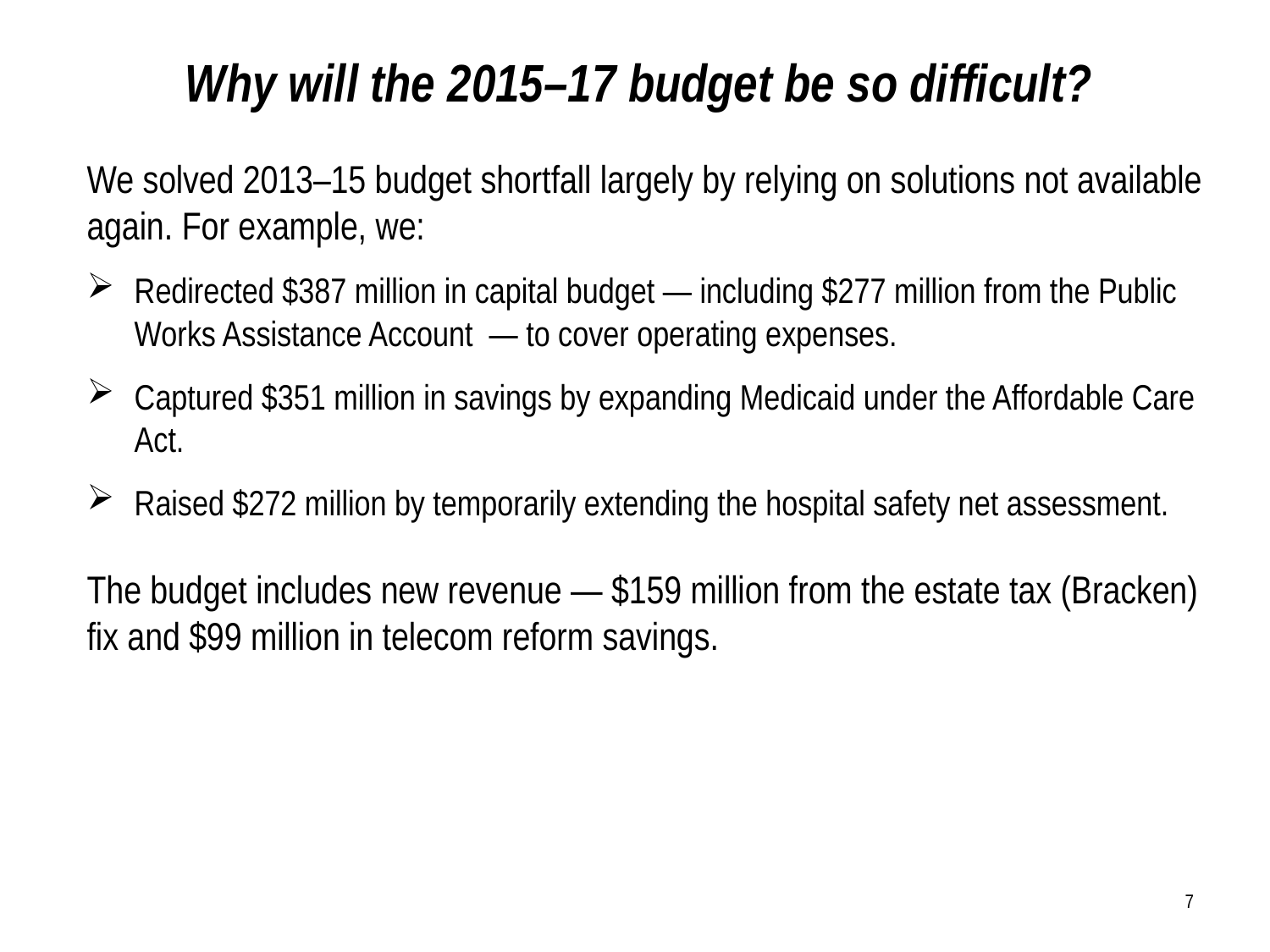

Why will the 2015–17 budget be so difficult?
We solved 2013–15 budget shortfall largely by relying on solutions not available again. For example, we:

Redirected $387 million in capital budget — including $277 million from the Public Works Assistance Account  — to cover operating expenses.
Captured $351 million in savings by expanding Medicaid under the Affordable Care Act.
Raised $272 million by temporarily extending the hospital safety net assessment.

The budget includes new revenue — $159 million from the estate tax (Bracken) fix and $99 million in telecom reform savings.

7